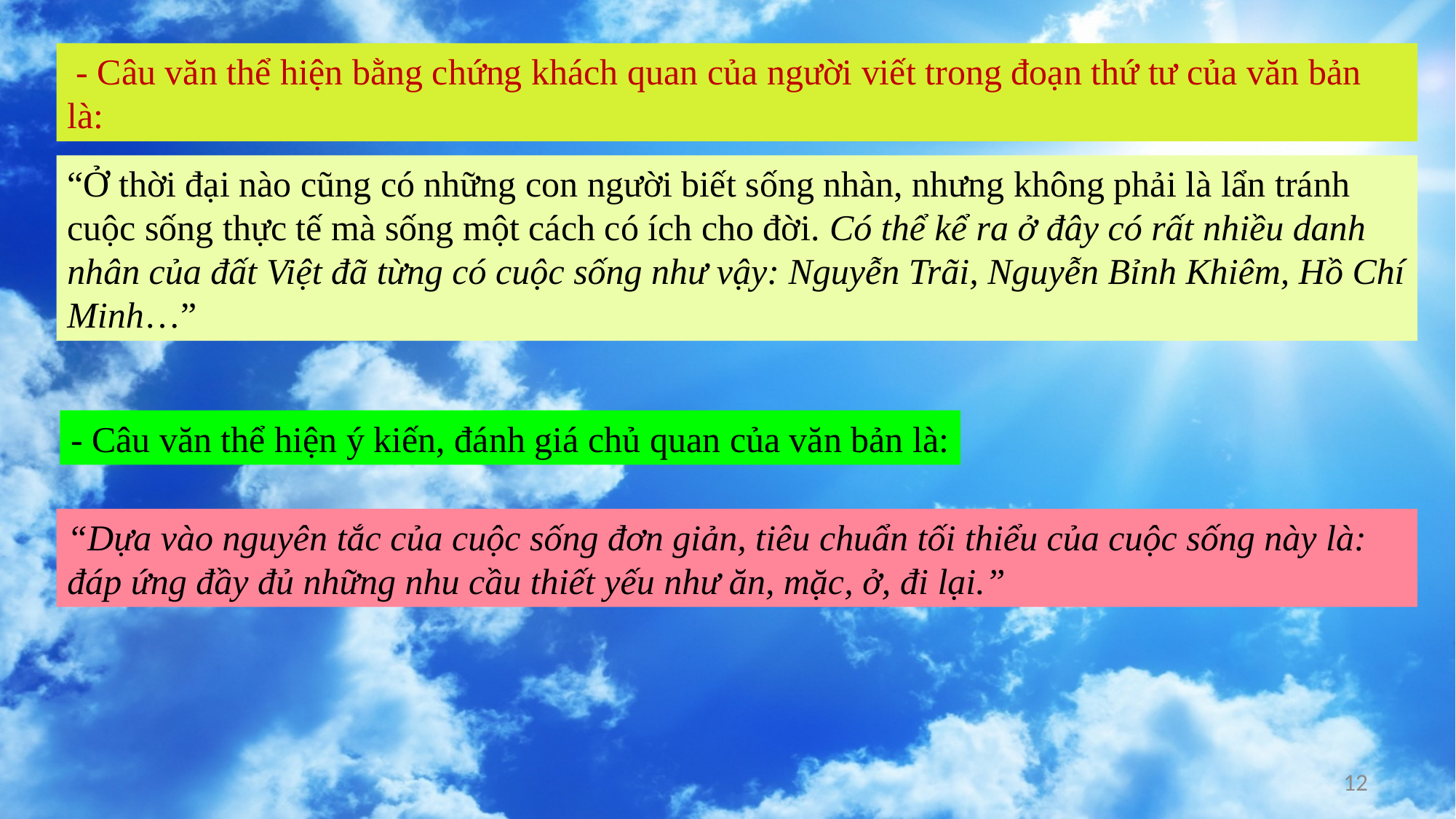

- Câu văn thể hiện bằng chứng khách quan của người viết trong đoạn thứ tư của văn bản là:
“Ở thời đại nào cũng có những con người biết sống nhàn, nhưng không phải là lẩn tránh cuộc sống thực tế mà sống một cách có ích cho đời. Có thể kể ra ở đây có rất nhiều danh nhân của đất Việt đã từng có cuộc sống như vậy: Nguyễn Trãi, Nguyễn Bỉnh Khiêm, Hồ Chí Minh…”
- Câu văn thể hiện ý kiến, đánh giá chủ quan của văn bản là:
“Dựa vào nguyên tắc của cuộc sống đơn giản, tiêu chuẩn tối thiểu của cuộc sống này là: đáp ứng đầy đủ những nhu cầu thiết yếu như ăn, mặc, ở, đi lại.”
12